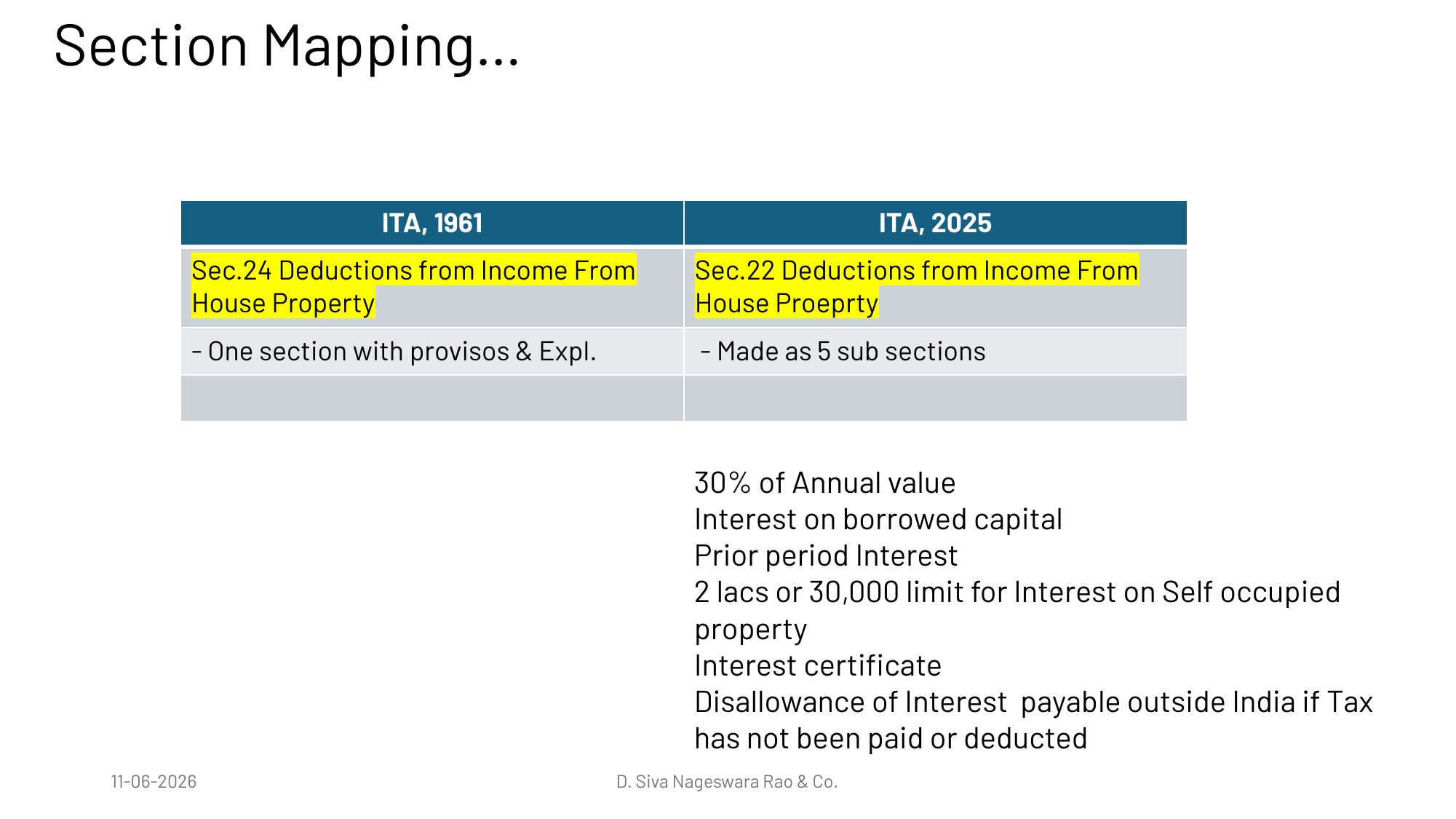

# Section Mapping…
| ITA, 1961 | ITA, 2025 |
| --- | --- |
| Sec.24 Deductions from Income From House Property | Sec.22 Deductions from Income From House Proeprty |
| - One section with provisos & Expl. | - Made as 5 sub sections |
|  |  |
30% of Annual value
Interest on borrowed capital
Prior period Interest
2 lacs or 30,000 limit for Interest on Self occupied property
Interest certificate
Disallowance of Interest  payable outside India if Tax has not been paid or deducted
11-06-2026
D. Siva Nageswara Rao & Co.
6